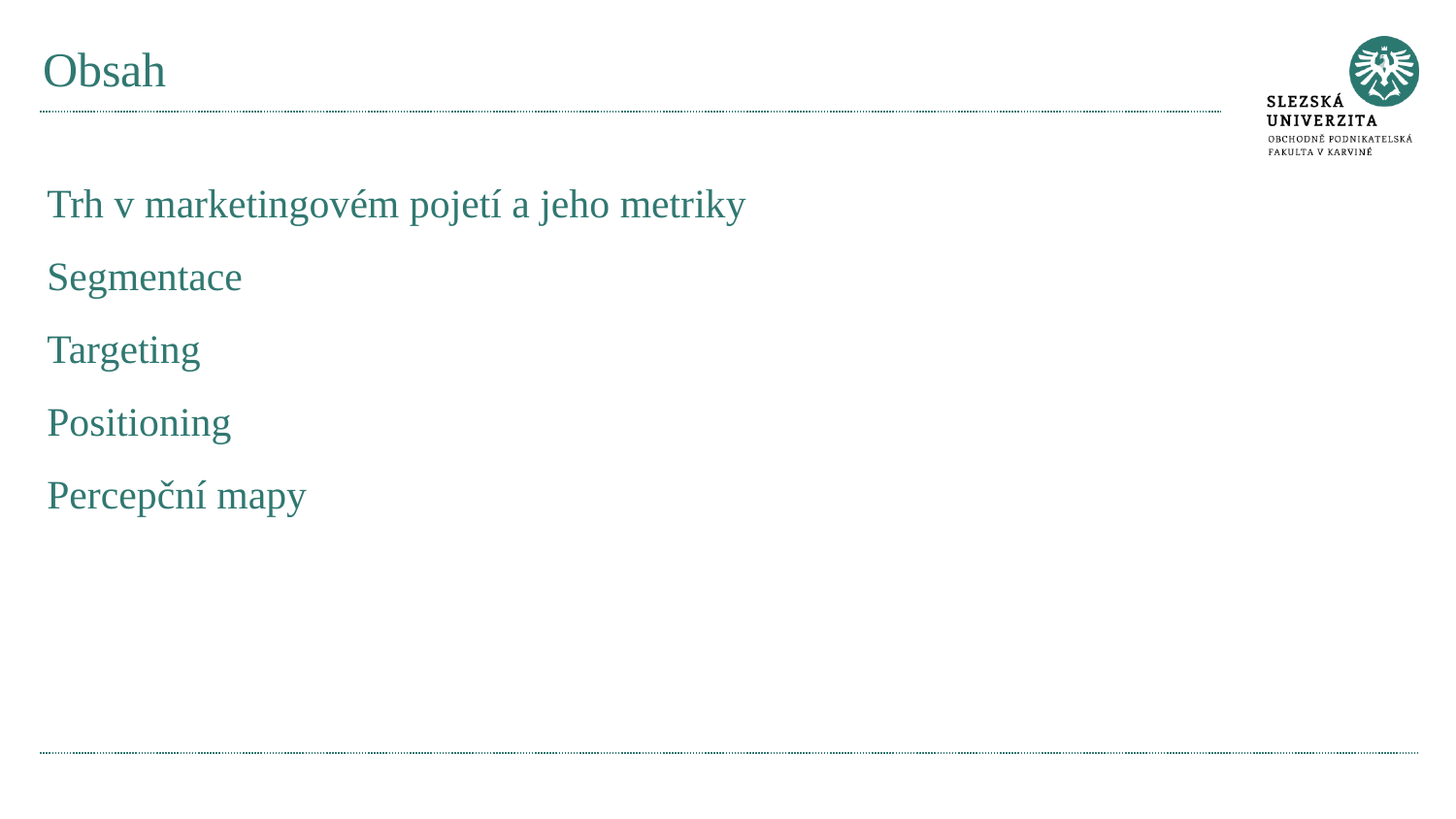

# Obsah
Trh v marketingovém pojetí a jeho metriky
Segmentace
Targeting
Positioning
Percepční mapy